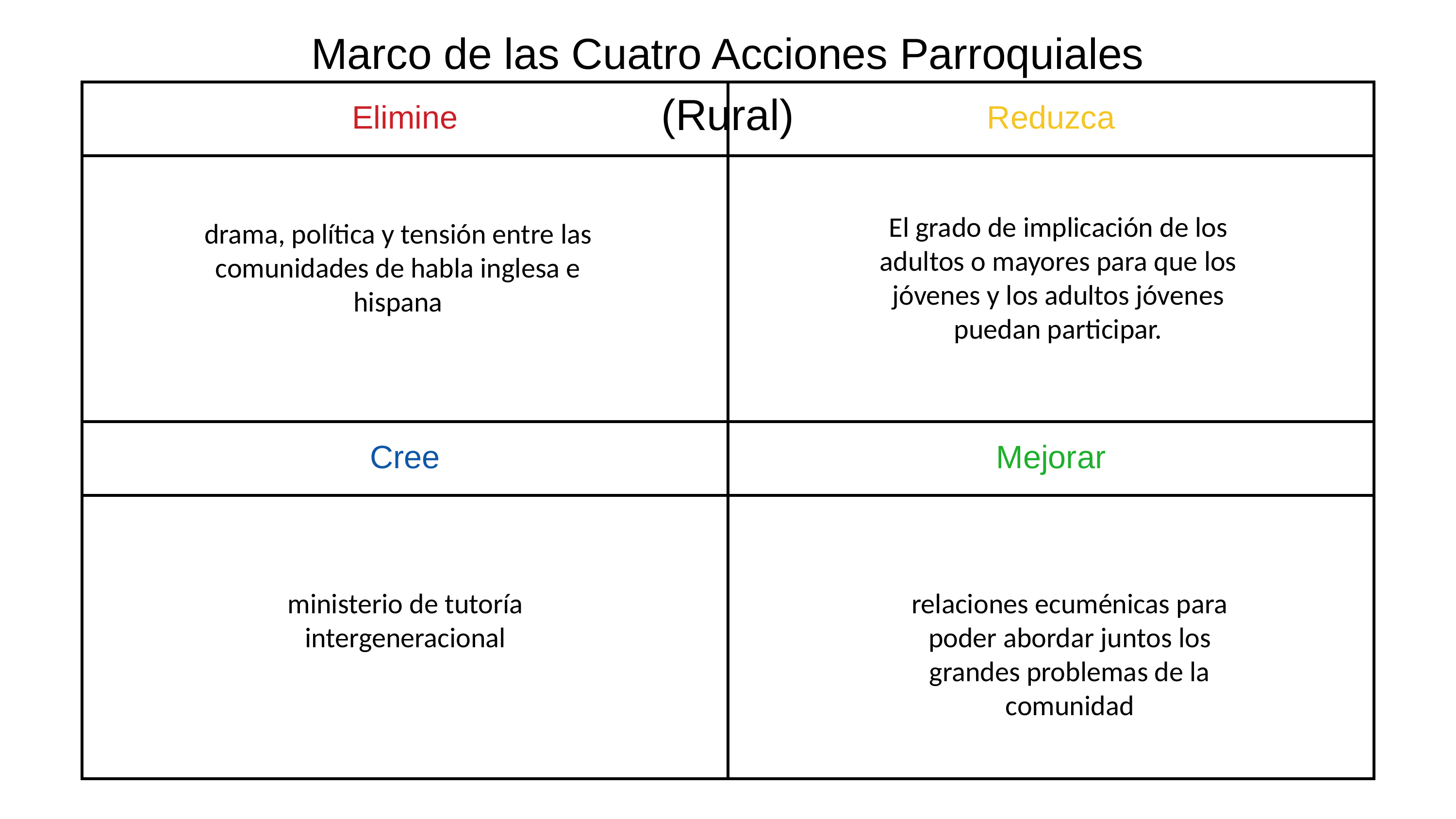

Marco de las Cuatro Acciones Parroquiales (Rural)
| Elimine | Reduzca |
| --- | --- |
|  |  |
| Cree | Mejorar |
|  |  |
El grado de implicación de los adultos o mayores para que los jóvenes y los adultos jóvenes puedan participar.
drama, política y tensión entre las comunidades de habla inglesa e hispana

ministerio de tutoría intergeneracional
relaciones ecuménicas para poder abordar juntos los grandes problemas de la comunidad